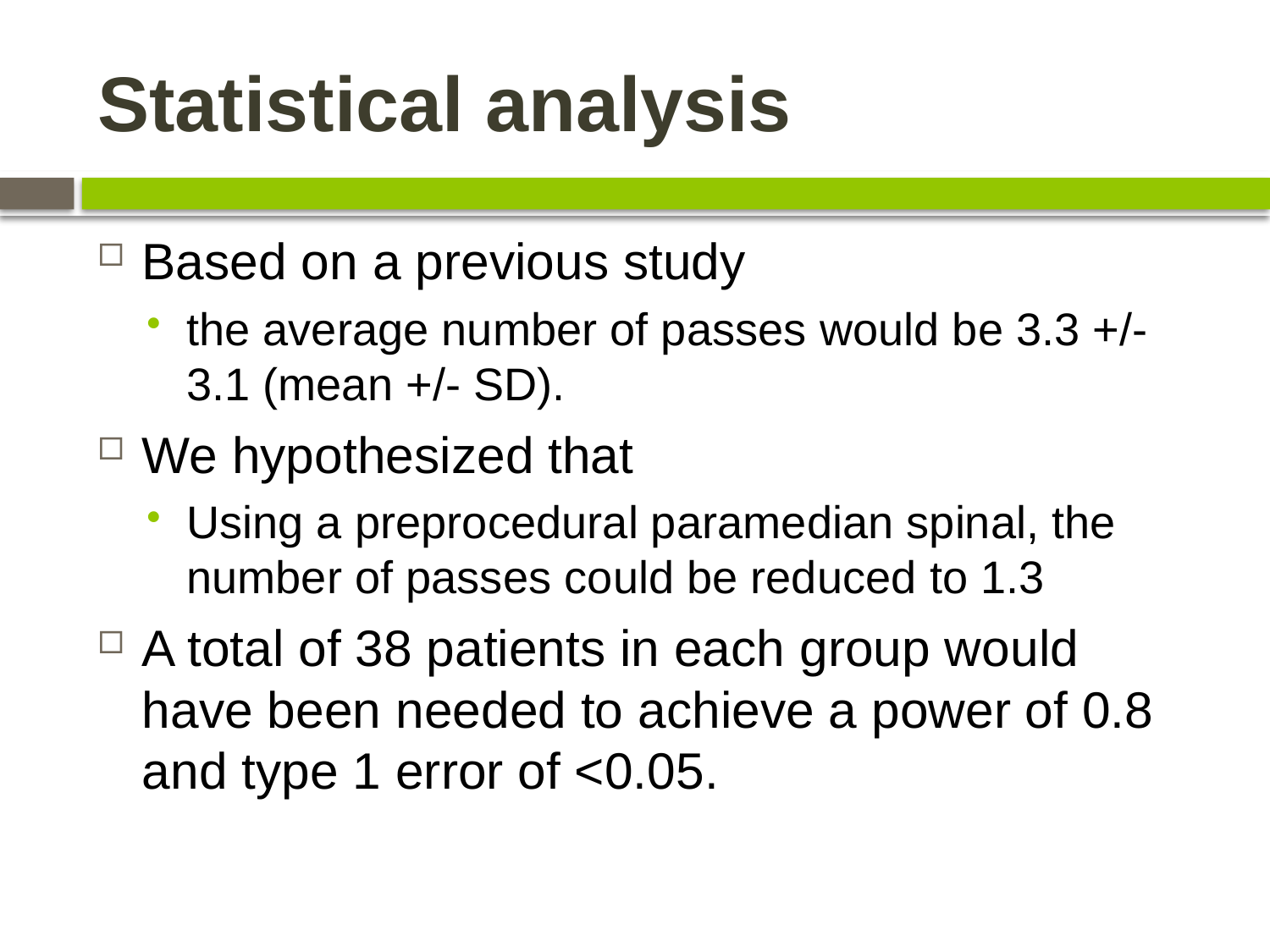

# Statistical analysis
Based on a previous study
the average number of passes would be 3.3 +/-3.1 (mean +/- SD).
We hypothesized that
Using a preprocedural paramedian spinal, the number of passes could be reduced to 1.3
A total of 38 patients in each group would have been needed to achieve a power of 0.8 and type 1 error of <0.05.